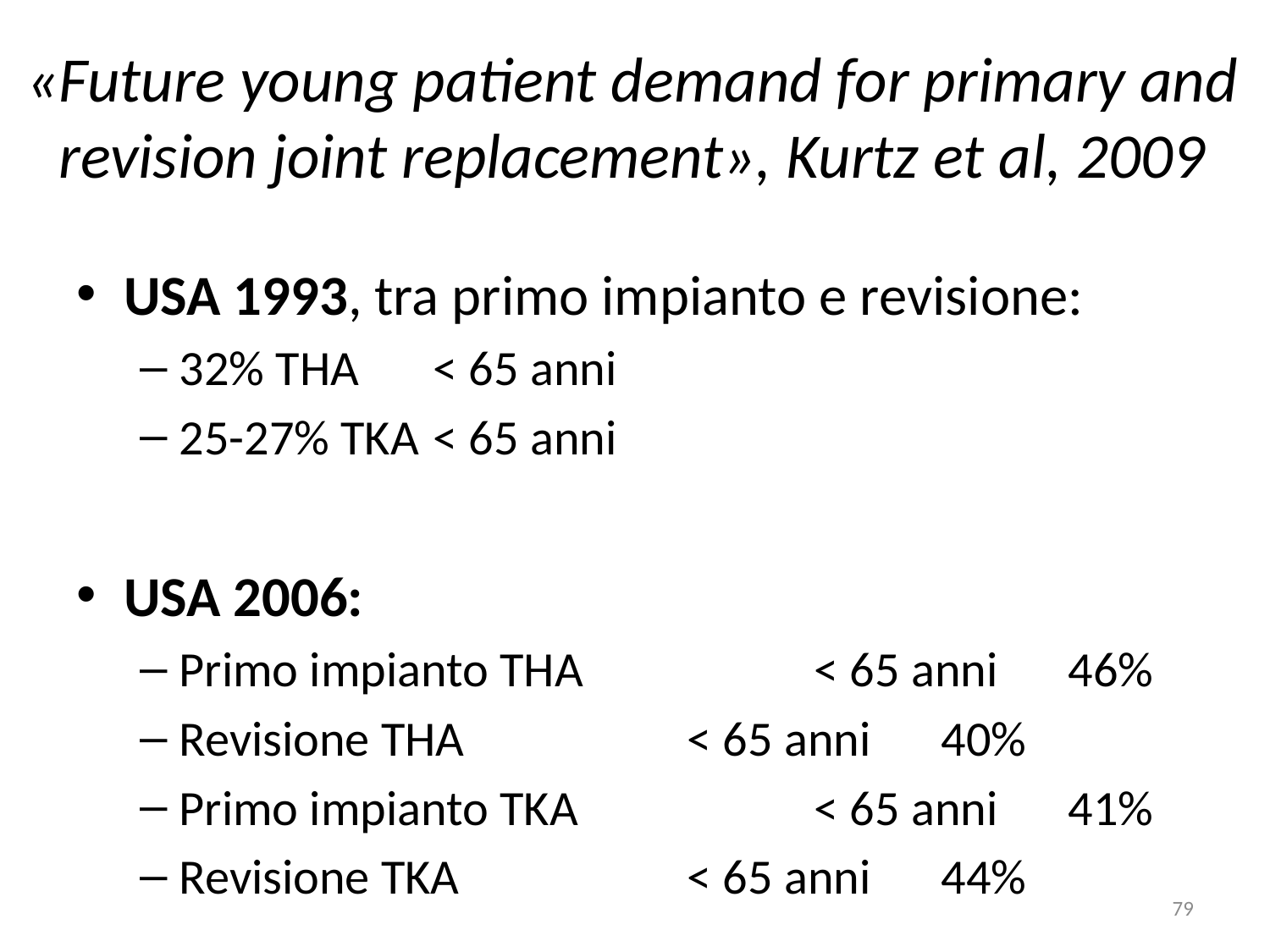

# «Future young patient demand for primary and revision joint replacement», Kurtz et al, 2009
USA 1993, tra primo impianto e revisione:
32% THA  	< 65 anni
25-27% TKA	< 65 anni

USA 2006:
Primo impianto THA		< 65 anni 	46%
Revisione THA 		< 65 anni	40%
Primo impianto TKA		< 65 anni	41%
Revisione TKA		< 65 anni	44%

79